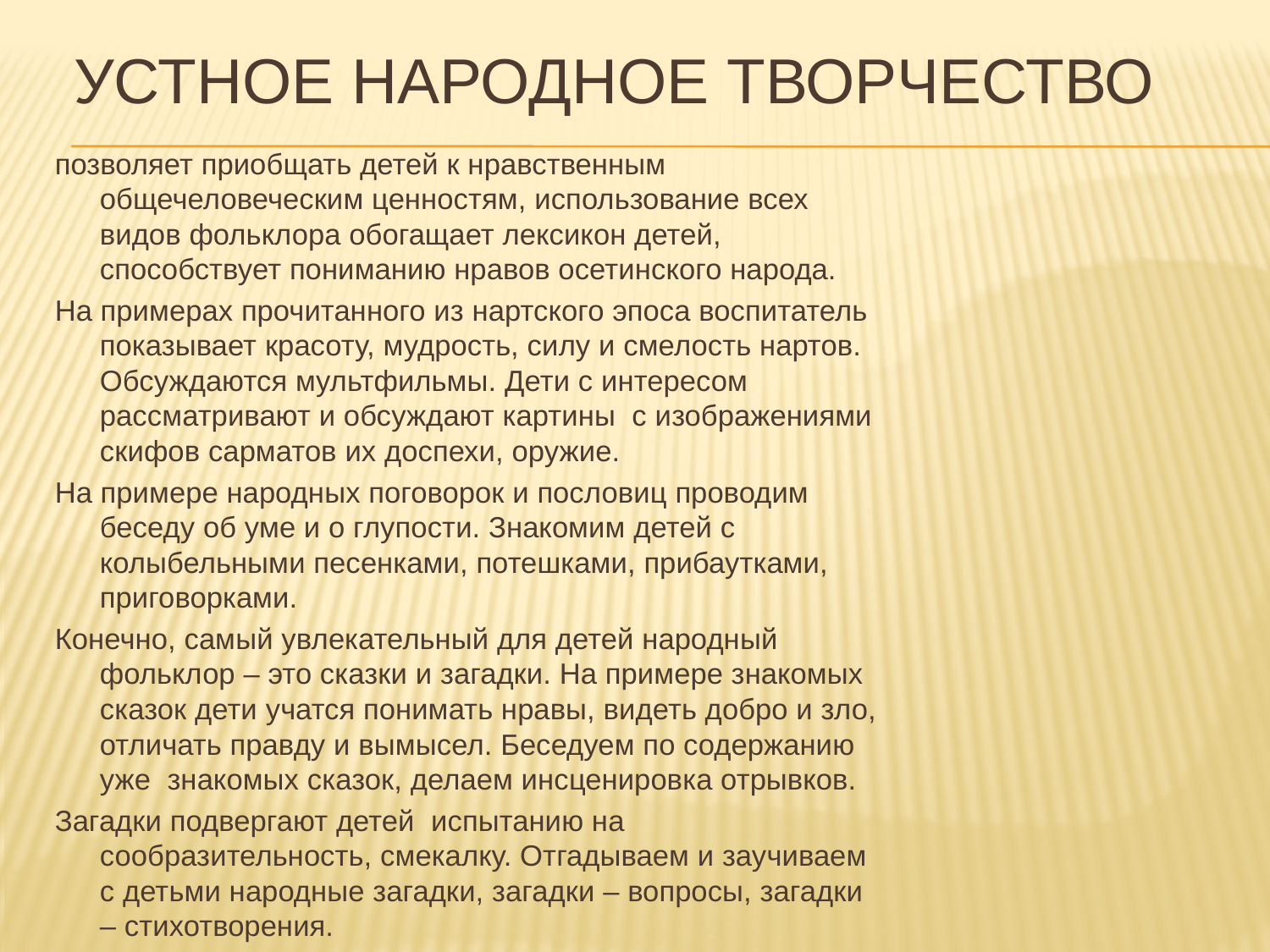

# Устное народное творчество
позволяет приобщать детей к нравственным общечеловеческим ценностям, использование всех видов фольклора обогащает лексикон детей, способствует пониманию нравов осетинского народа.
На примерах прочитанного из нартского эпоса воспитатель показывает красоту, мудрость, силу и смелость нартов. Обсуждаются мультфильмы. Дети с интересом рассматривают и обсуждают картины  с изображениями скифов сарматов их доспехи, оружие.
На примере народных поговорок и пословиц проводим беседу об уме и о глупости. Знакомим детей с колыбельными песенками, потешками, прибаутками, приговорками.
Конечно, самый увлекательный для детей народный фольклор – это сказки и загадки. На примере знакомых сказок дети учатся понимать нравы, видеть добро и зло, отличать правду и вымысел. Беседуем по содержанию уже  знакомых сказок, делаем инсценировка отрывков.
Загадки подвергают детей  испытанию на сообразительность, смекалку. Отгадываем и заучиваем с детьми народные загадки, загадки – вопросы, загадки – стихотворения.